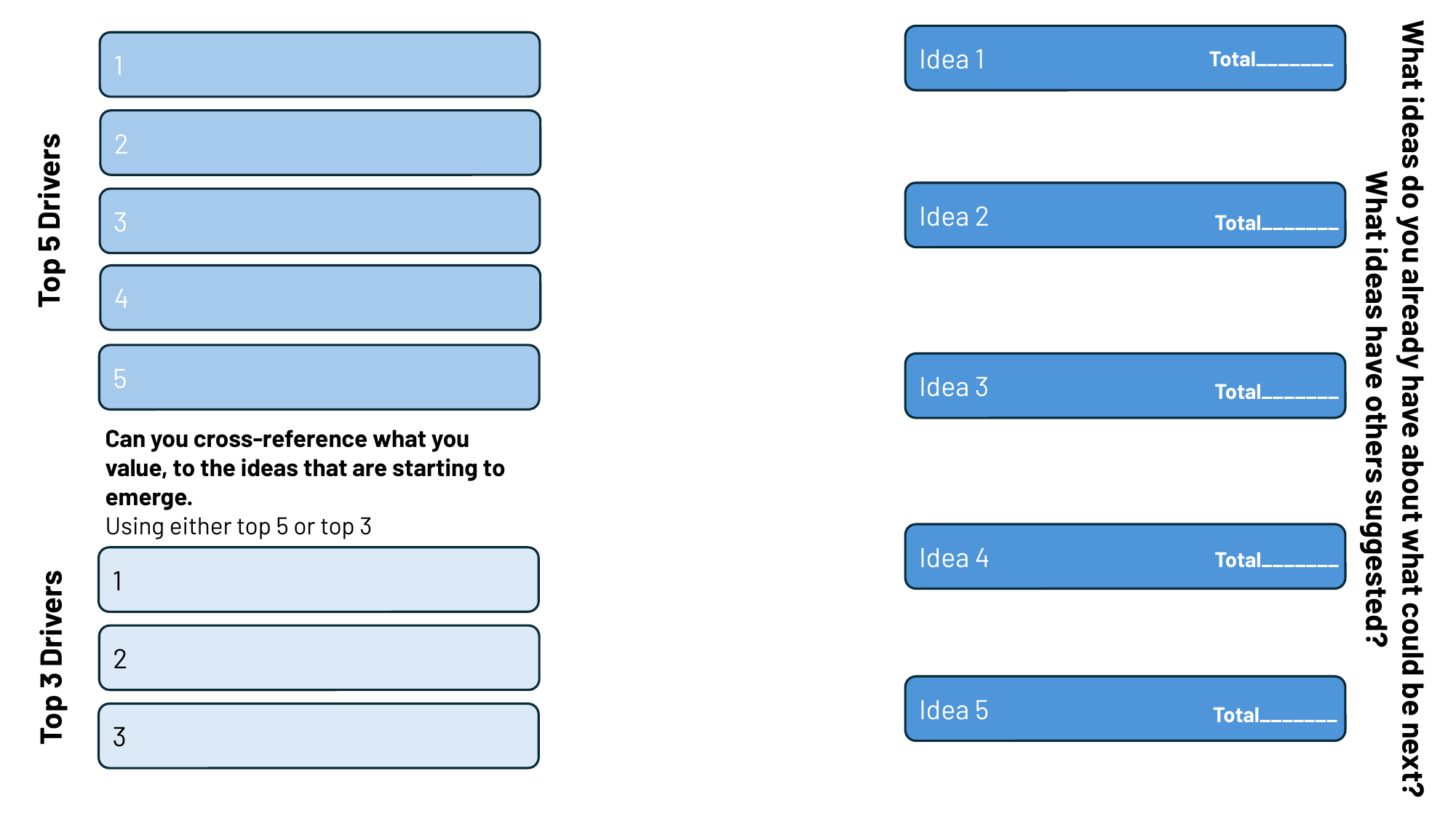

Idea 1
1
Total_______
2
Idea 2
3
Top 5 Drivers
Total_______
4
5
Idea 3
What ideas do you already have about what could be next? What ideas have others suggested?
Total_______
Can you cross-reference what you value, to the ideas that are starting to emerge.
Using either top 5 or top 3
Idea 4
Total_______
1
2
Top 3 Drivers
Idea 5
Total_______
3